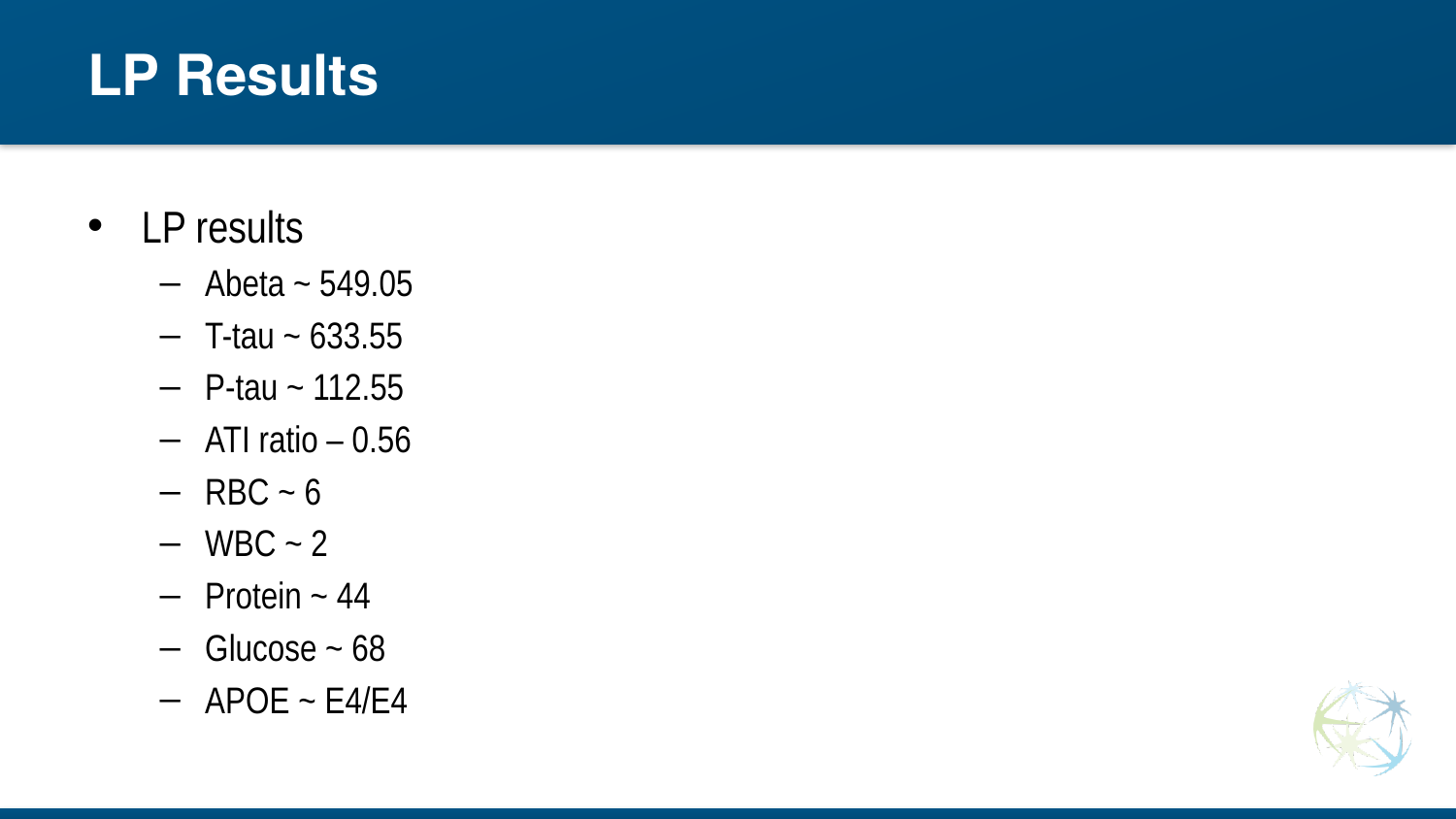

# LP Results
LP results
Abeta ~ 549.05
T-tau ~ 633.55
P-tau ~ 112.55
ATI ratio – 0.56
RBC ~ 6
WBC ~ 2
Protein ~ 44
Glucose ~ 68
APOE ~ E4/E4